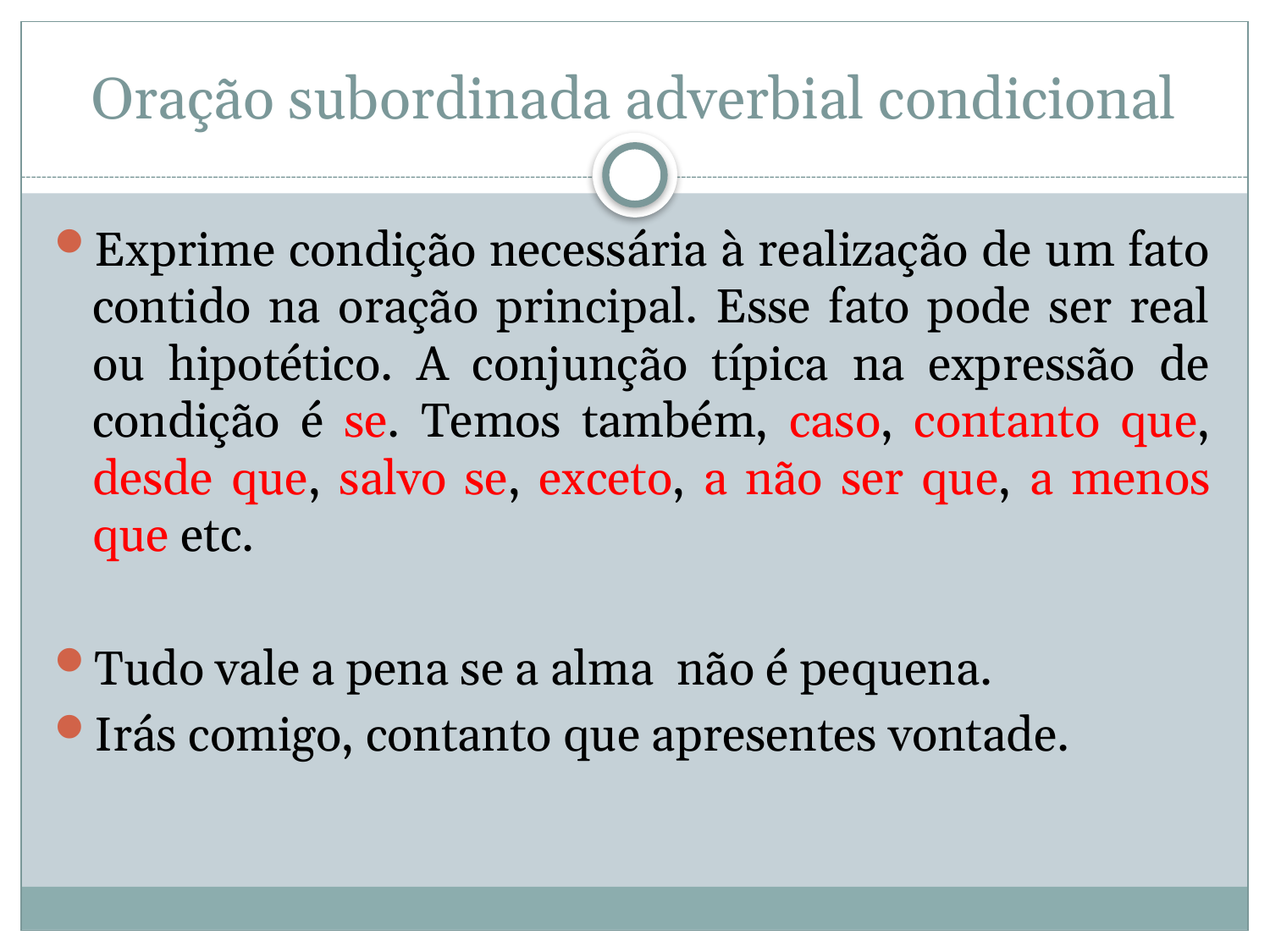

# Oração subordinada adverbial condicional
Exprime condição necessária à realização de um fato contido na oração principal. Esse fato pode ser real ou hipotético. A conjunção típica na expressão de condição é se. Temos também, caso, contanto que, desde que, salvo se, exceto, a não ser que, a menos que etc.

Tudo vale a pena se a alma  não é pequena.
Irás comigo, contanto que apresentes vontade.